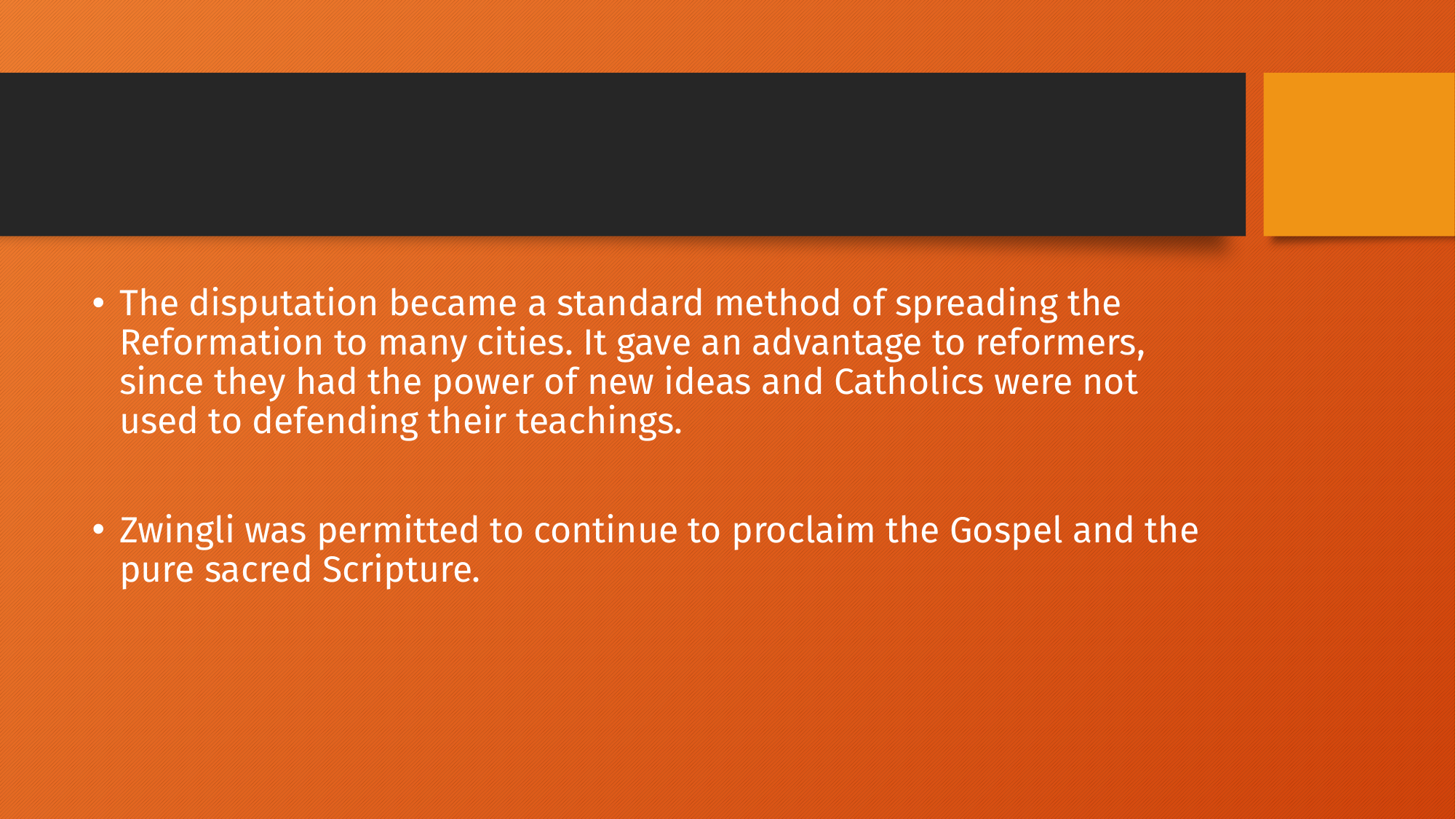

#
The disputation became a standard method of spreading the Reformation to many cities. It gave an advantage to reformers, since they had the power of new ideas and Catholics were not used to defending their teachings.

Zwingli was permitted to continue to proclaim the Gospel and the pure sacred Scripture.